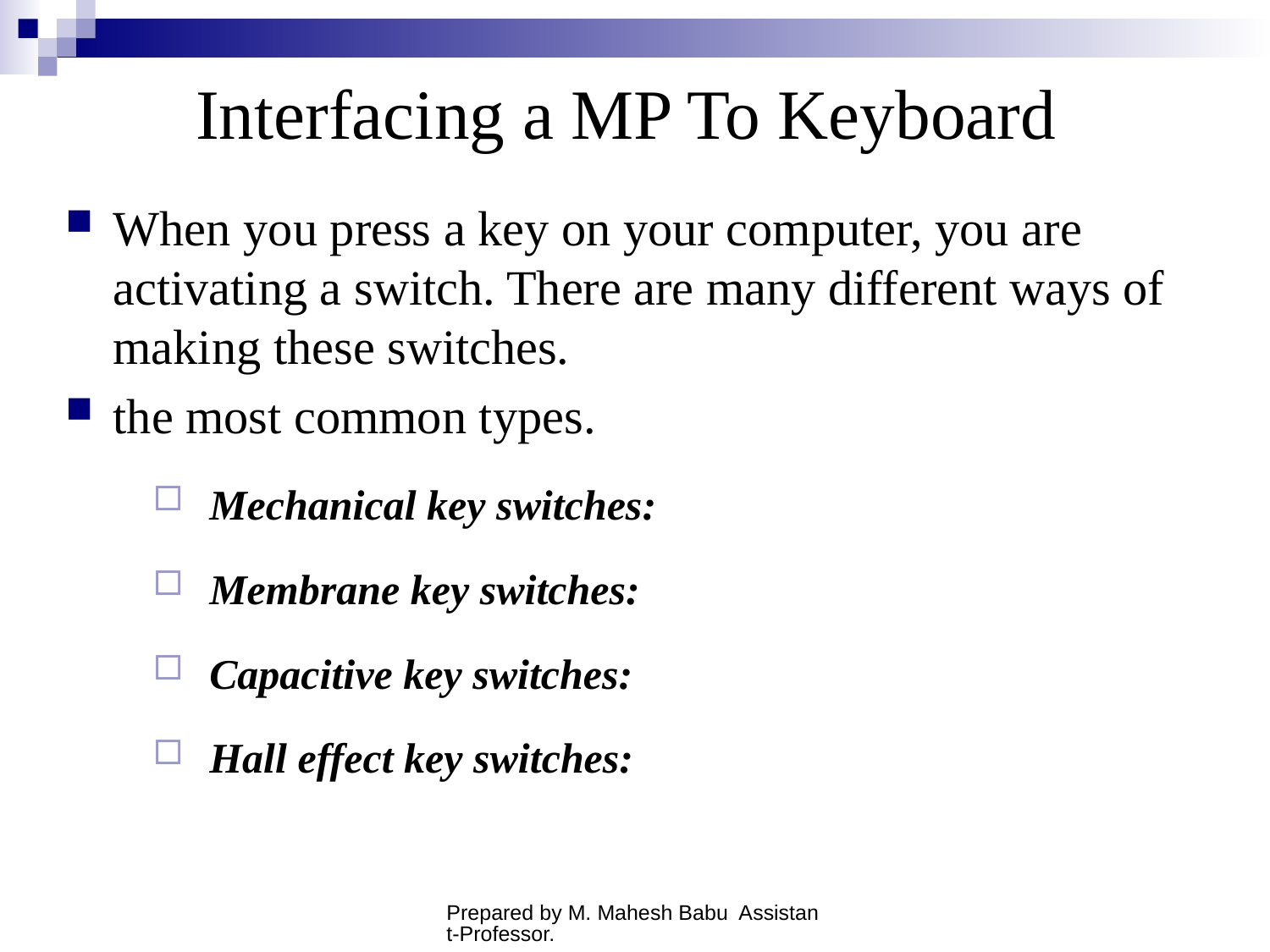

# Interfacing a MP To Keyboard
When you press a key on your computer, you are activating a switch. There are many different ways of making these switches.
the most common types.
Mechanical key switches:
Membrane key switches:
Capacitive key switches:
Hall effect key switches:
Prepared by M. Mahesh Babu  Assistant-Professor.